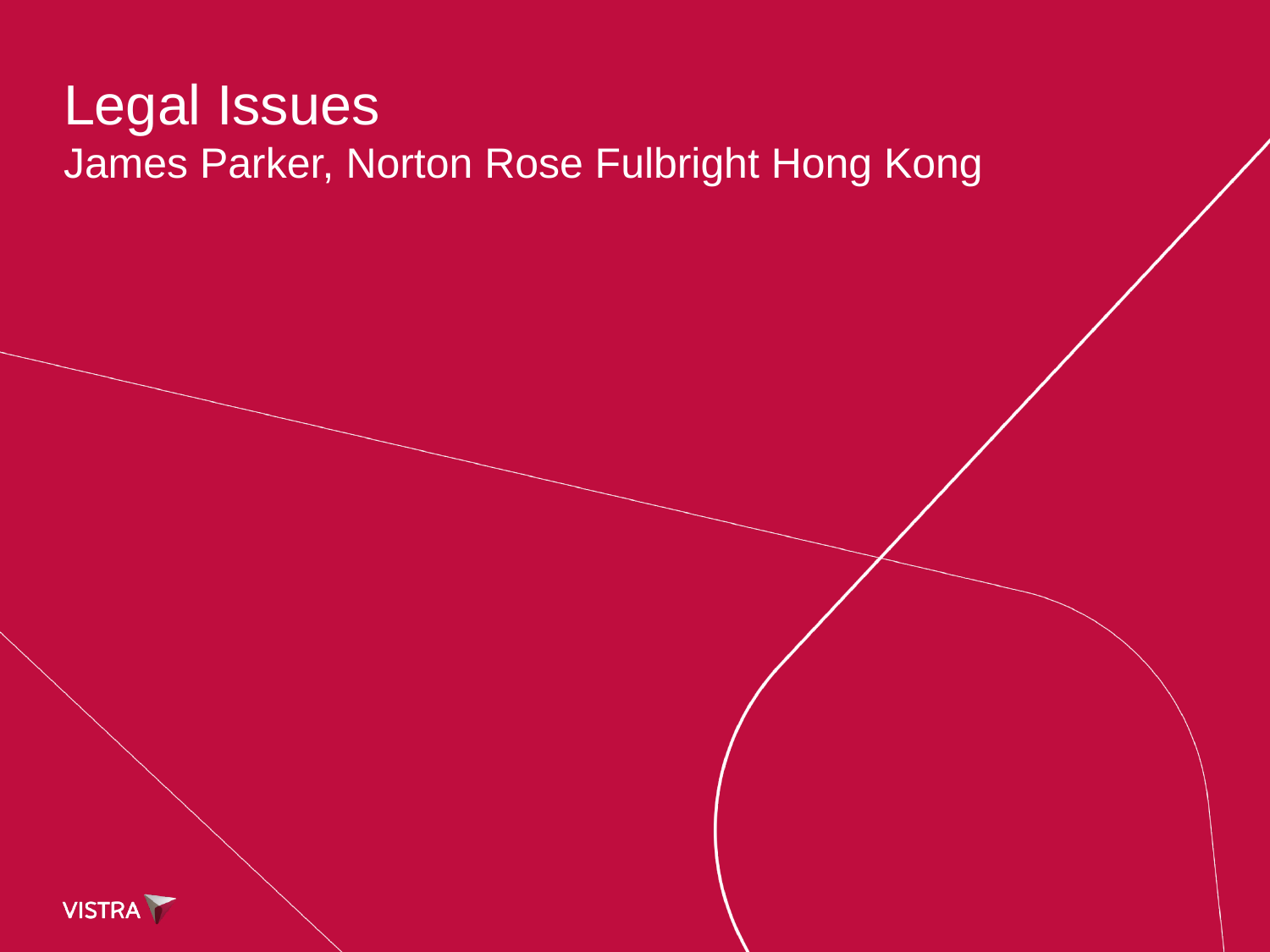

# Legal Issues James Parker, Norton Rose Fulbright Hong Kong